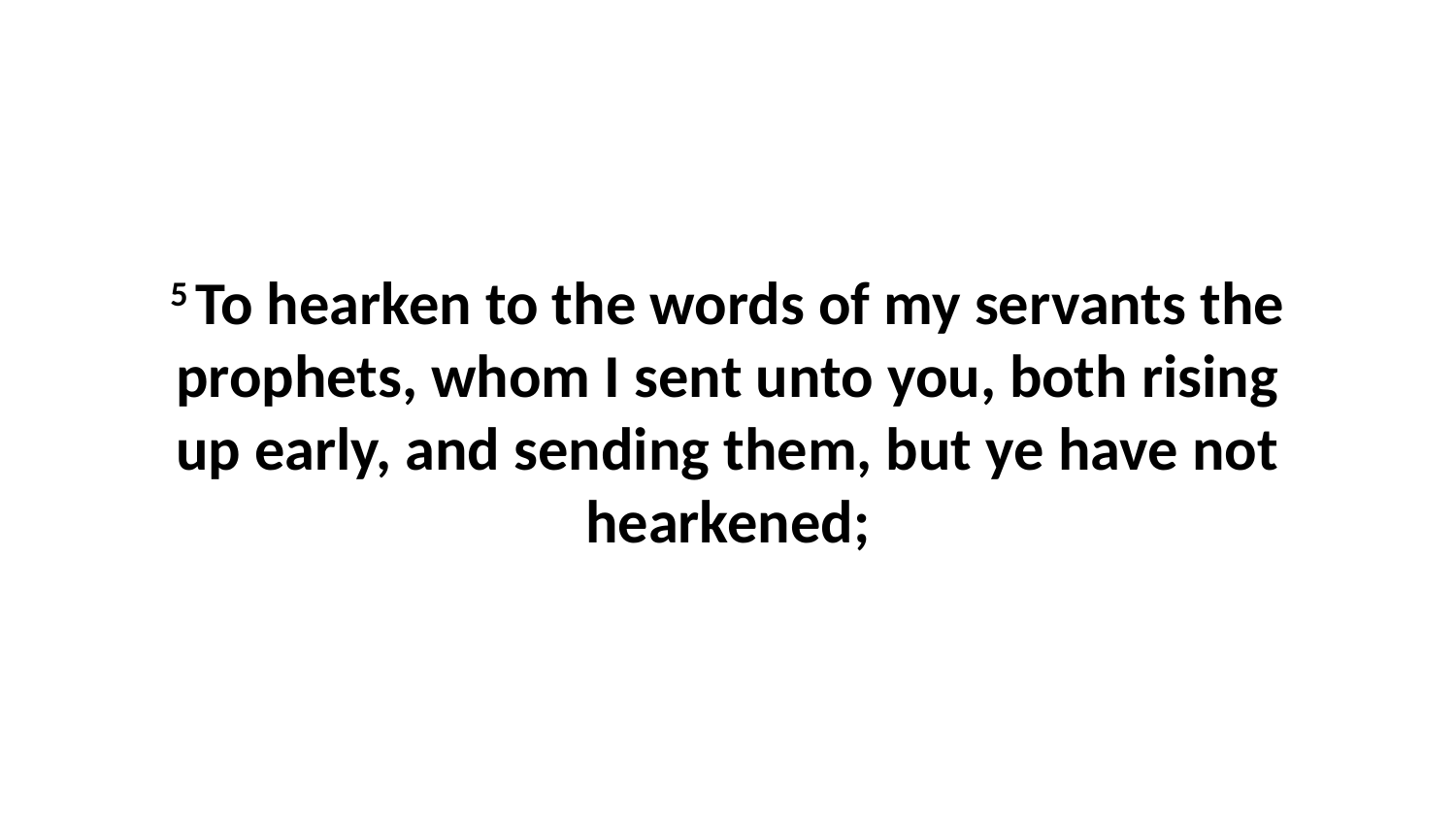

5 To hearken to the words of my servants the prophets, whom I sent unto you, both rising up early, and sending them, but ye have not hearkened;